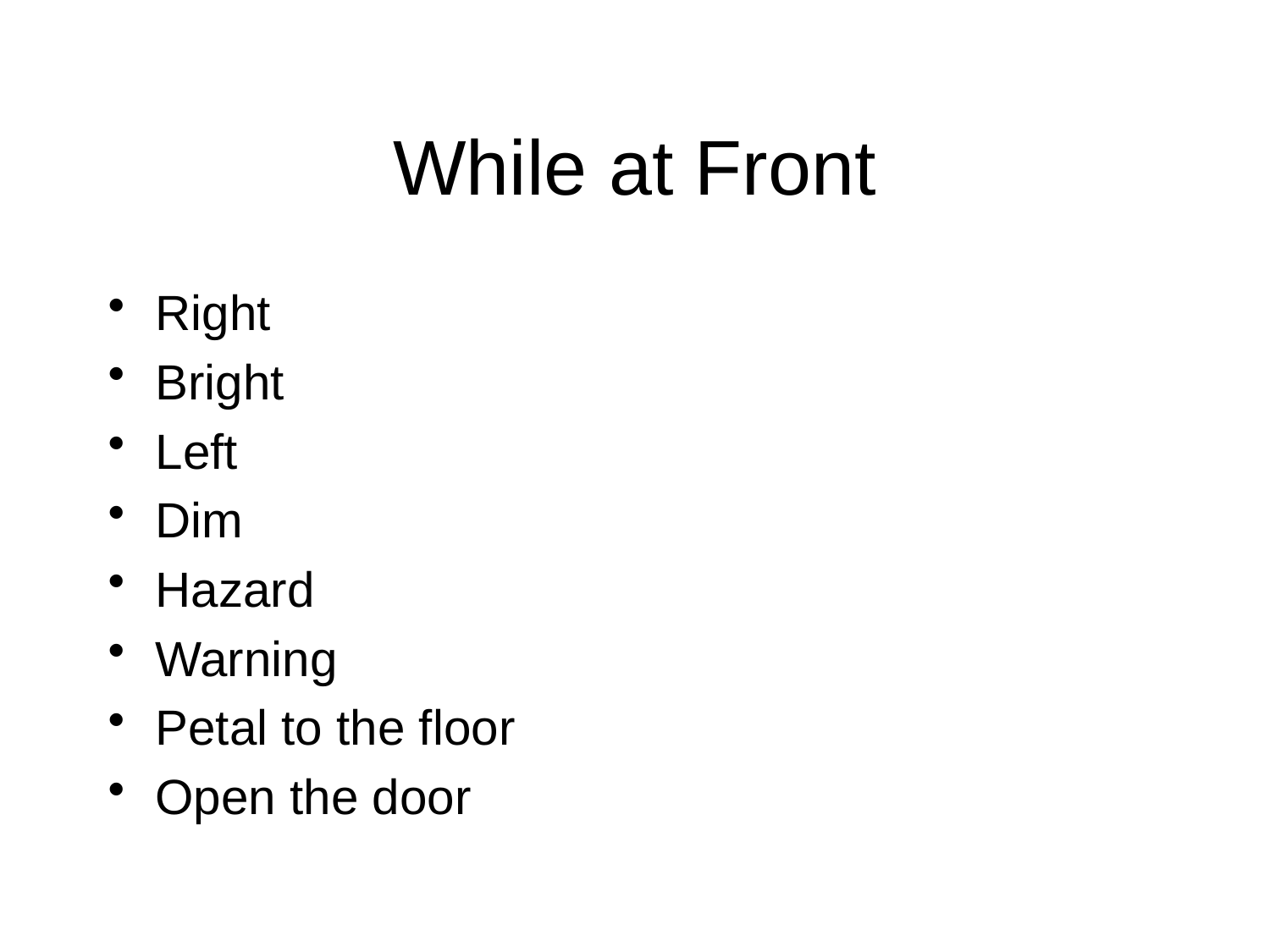

# While at Front
Right
Bright
Left
Dim
Hazard
Warning
Petal to the floor
Open the door